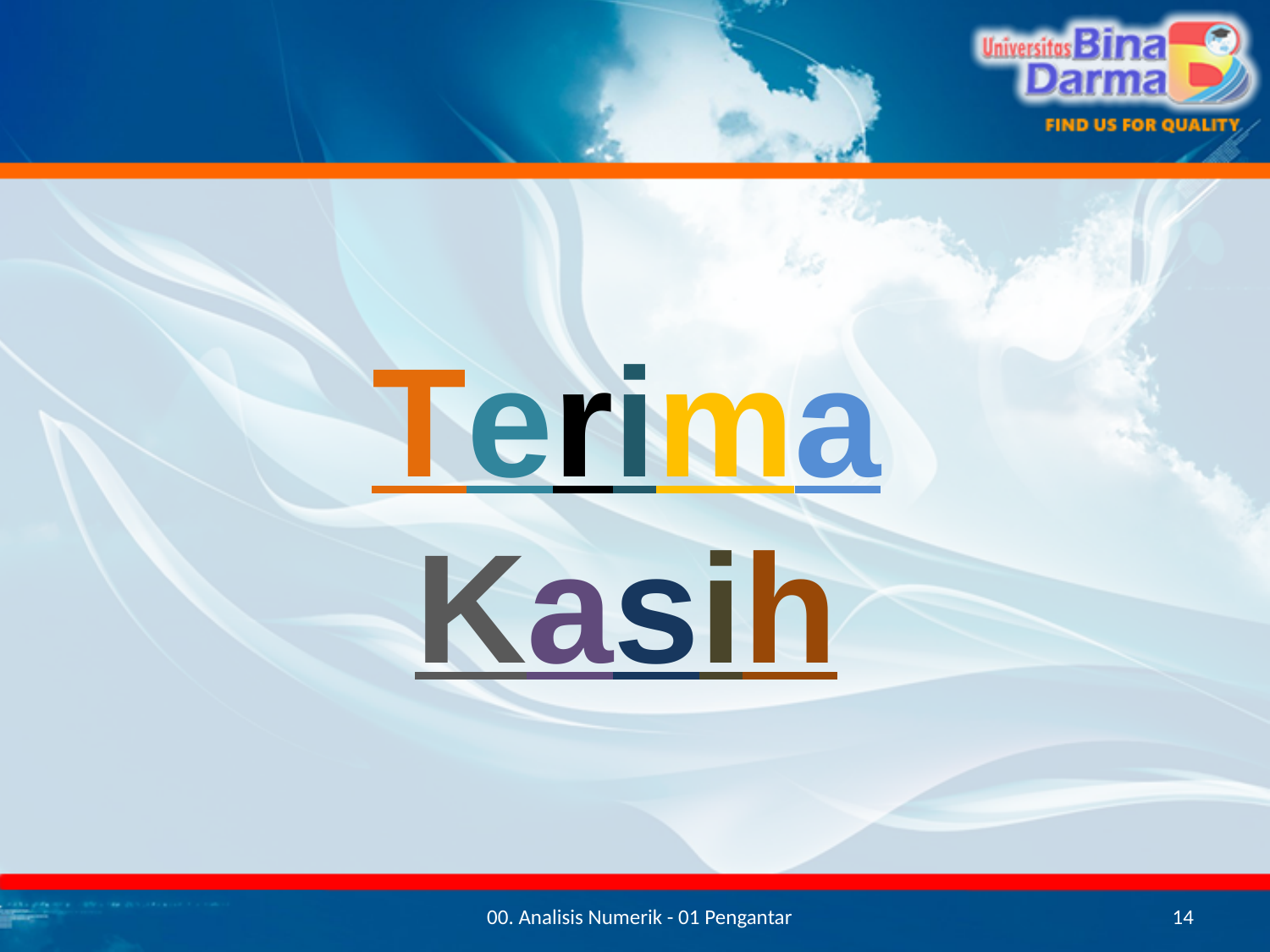

Terima Kasih
00. Analisis Numerik - 01 Pengantar
14